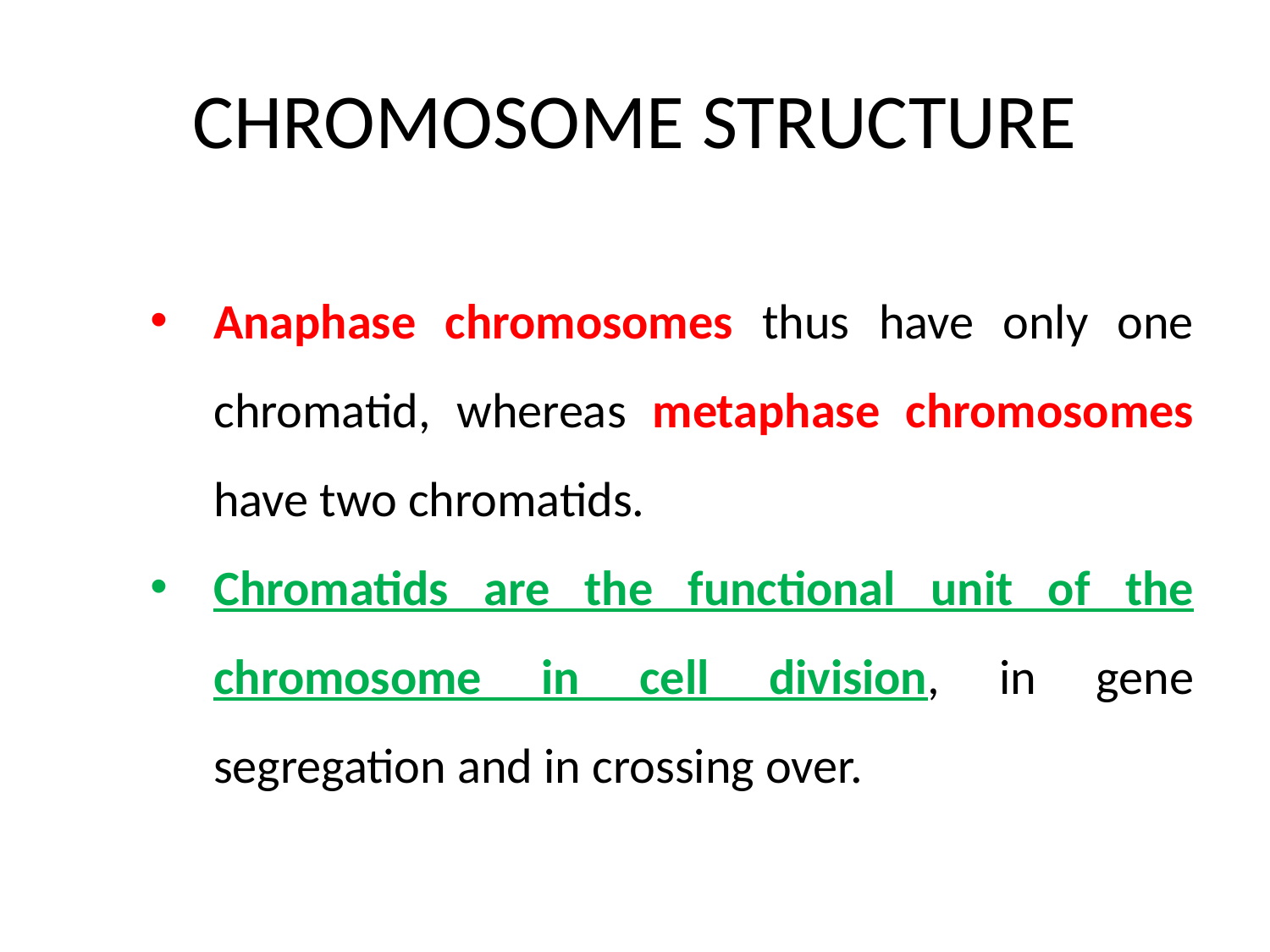

# CHROMOSOME STRUCTURE

Anaphase chromosomes thus have only one chromatid, whereas metaphase chromosomes have two chromatids.
Chromatids are the functional unit of the chromosome in cell division, in gene segregation and in crossing over.